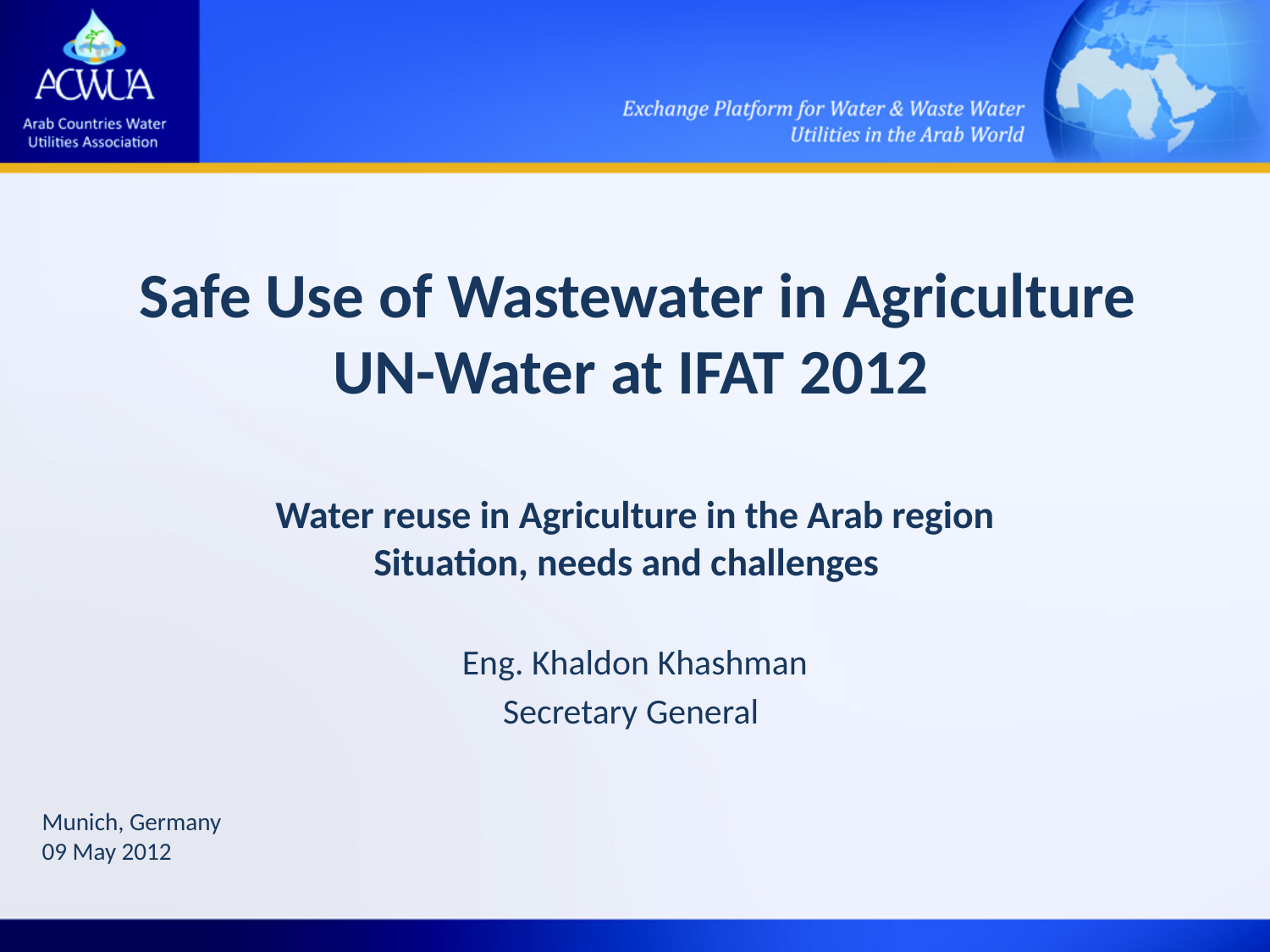

Safe Use of Wastewater in Agriculture
UN-Water at IFAT 2012

Water reuse in Agriculture in the Arab region Situation, needs and challenges

Eng. Khaldon Khashman
Secretary General

Munich, Germany
09 May 2012